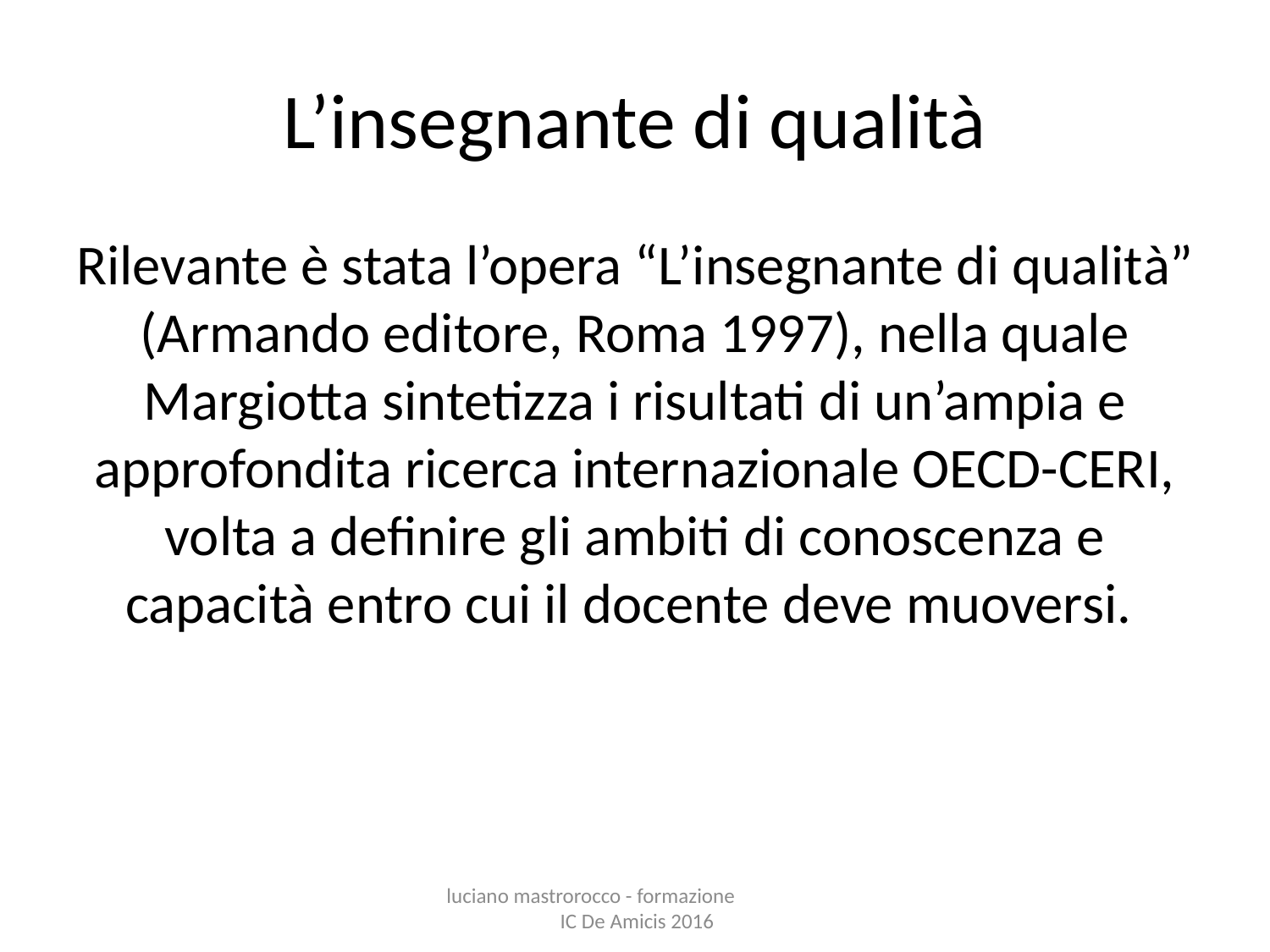

# L’insegnante di qualità
Rilevante è stata l’opera “L’insegnante di qualità” (Armando editore, Roma 1997), nella quale Margiotta sintetizza i risultati di un’ampia e approfondita ricerca internazionale OECD-CERI, volta a definire gli ambiti di conoscenza e capacità entro cui il docente deve muoversi.

luciano mastrorocco - formazione                    IC De Amicis 2016